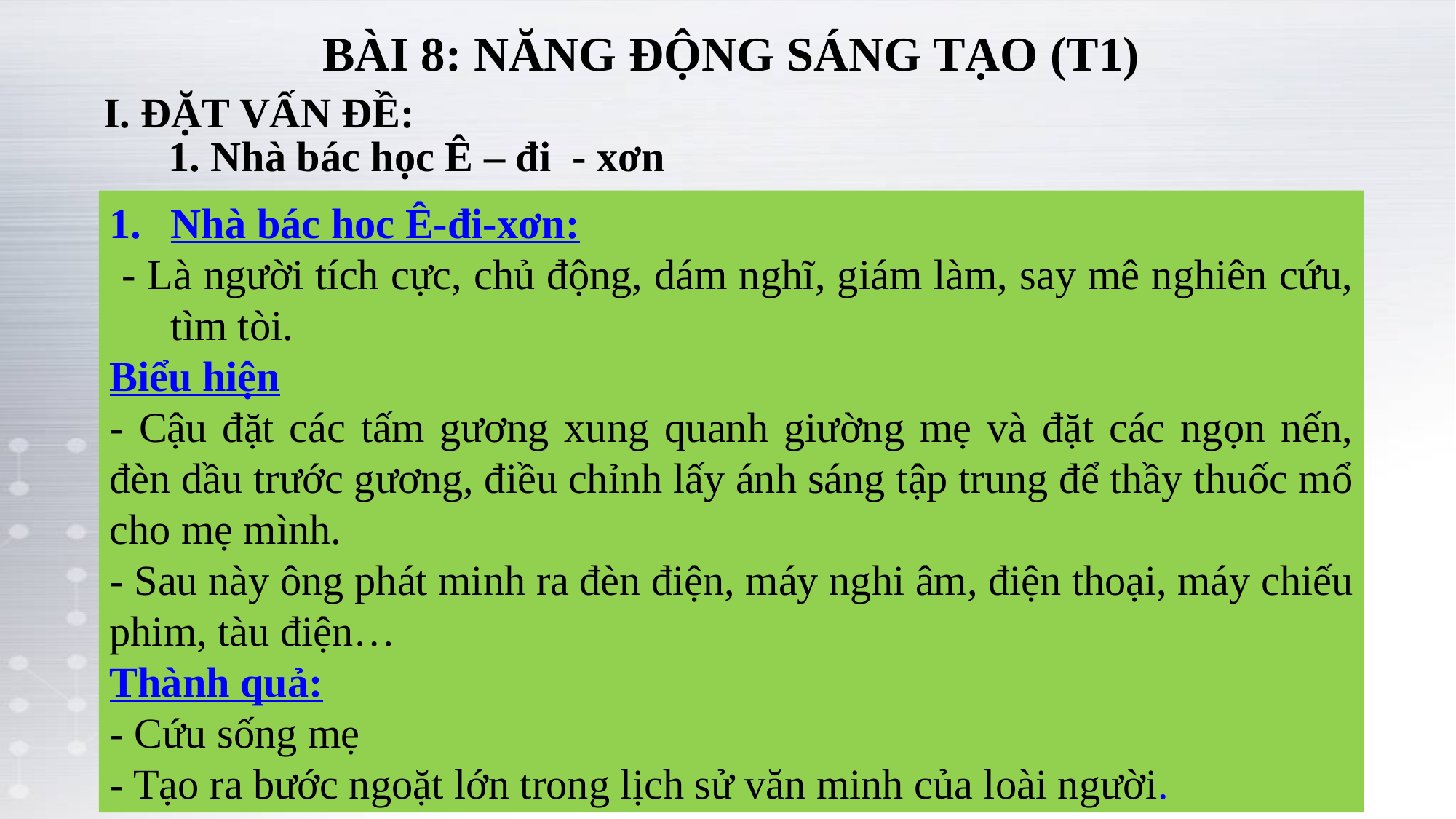

BÀI 8: NĂNG ĐỘNG SÁNG TẠO (T1)
I. ĐẶT VẤN ĐỀ:
1. Nhà bác học Ê – đi  - xơn
Nhà bác hoc Ê-đi-xơn:
 - Là người tích cực, chủ động, dám nghĩ, giám làm, say mê nghiên cứu, tìm tòi.
Biểu hiện
- Cậu đặt các tấm gương xung quanh giường mẹ và đặt các ngọn nến, đèn dầu trước gương, điều chỉnh lấy ánh sáng tập trung để thầy thuốc mổ cho mẹ mình.
- Sau này ông phát minh ra đèn điện, máy nghi âm, điện thoại, máy chiếu phim, tàu điện…
Thành quả:
- Cứu sống mẹ
- Tạo ra bước ngoặt lớn trong lịch sử văn minh của loài người.